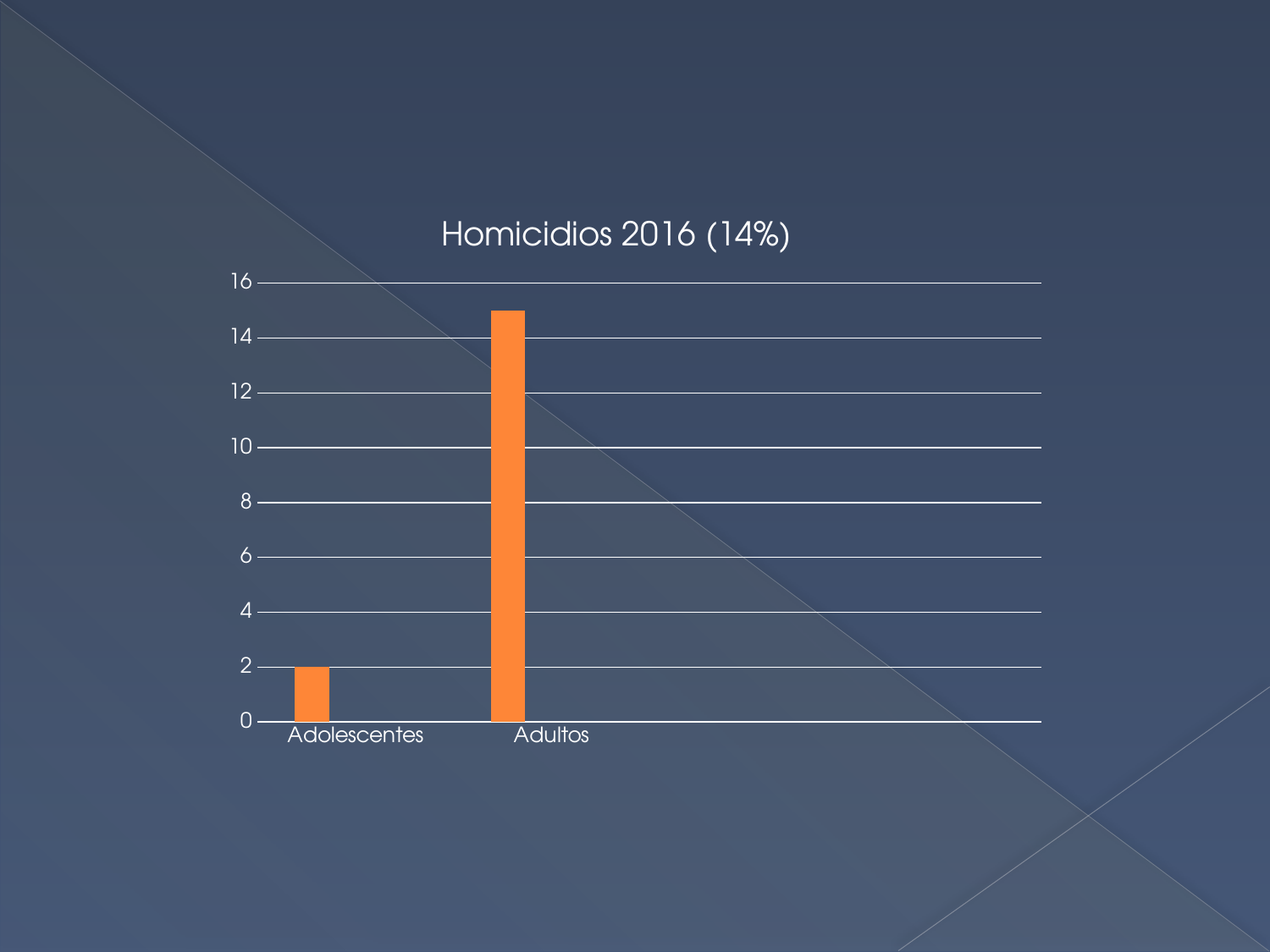

### Chart: Homicidios 2016 (14%)

| Category | Serie 1 | Serie 2 | Serie 3 |
|---|---|---|---|
| Adolescentes | 2.0 | None | None |
| Adultos | 15.0 | None | None |